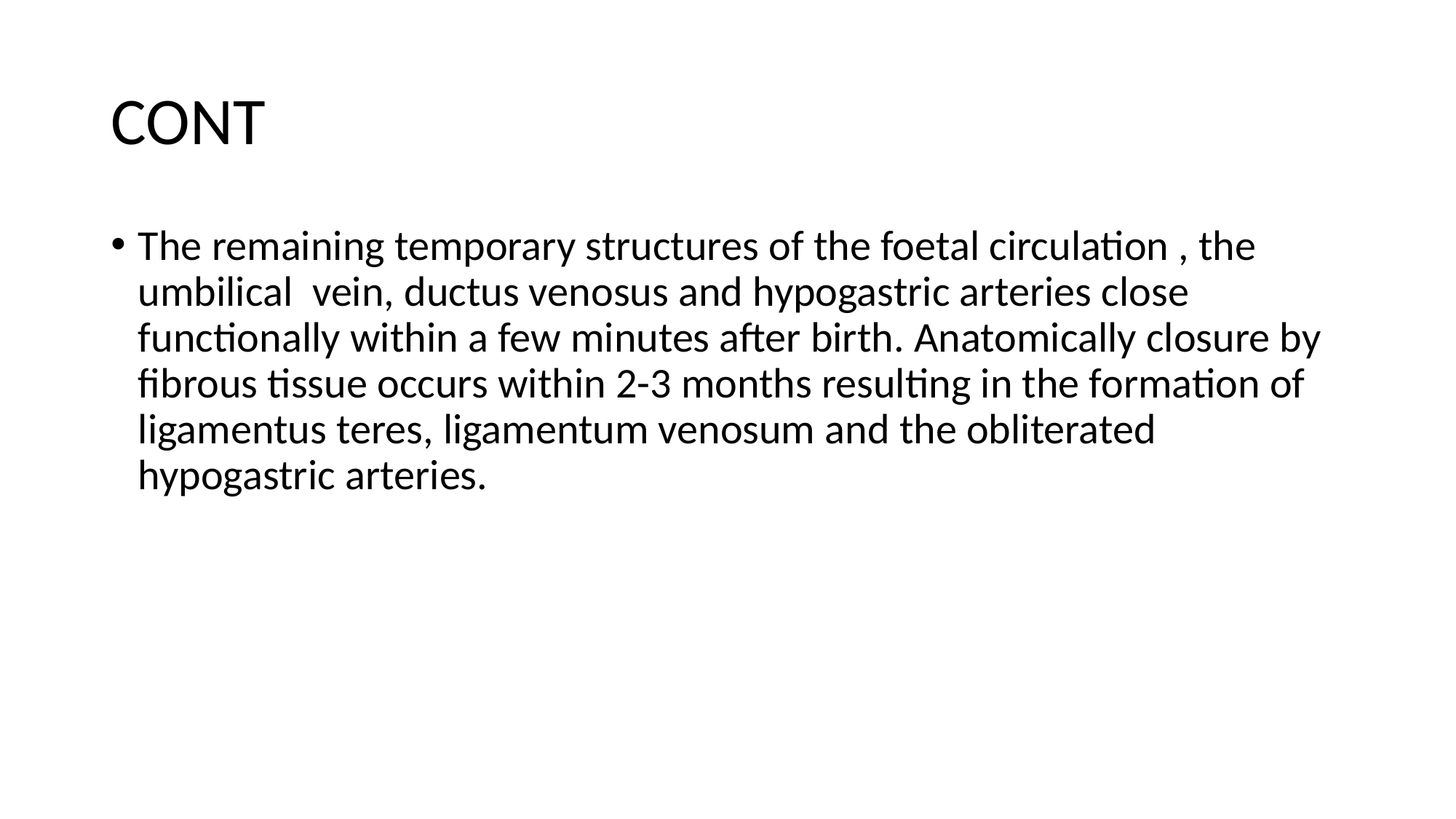

# CONT
The remaining temporary structures of the foetal circulation , the umbilical  vein, ductus venosus and hypogastric arteries close functionally within a few minutes after birth. Anatomically closure by fibrous tissue occurs within 2-3 months resulting in the formation of ligamentus teres, ligamentum venosum and the obliterated hypogastric arteries.